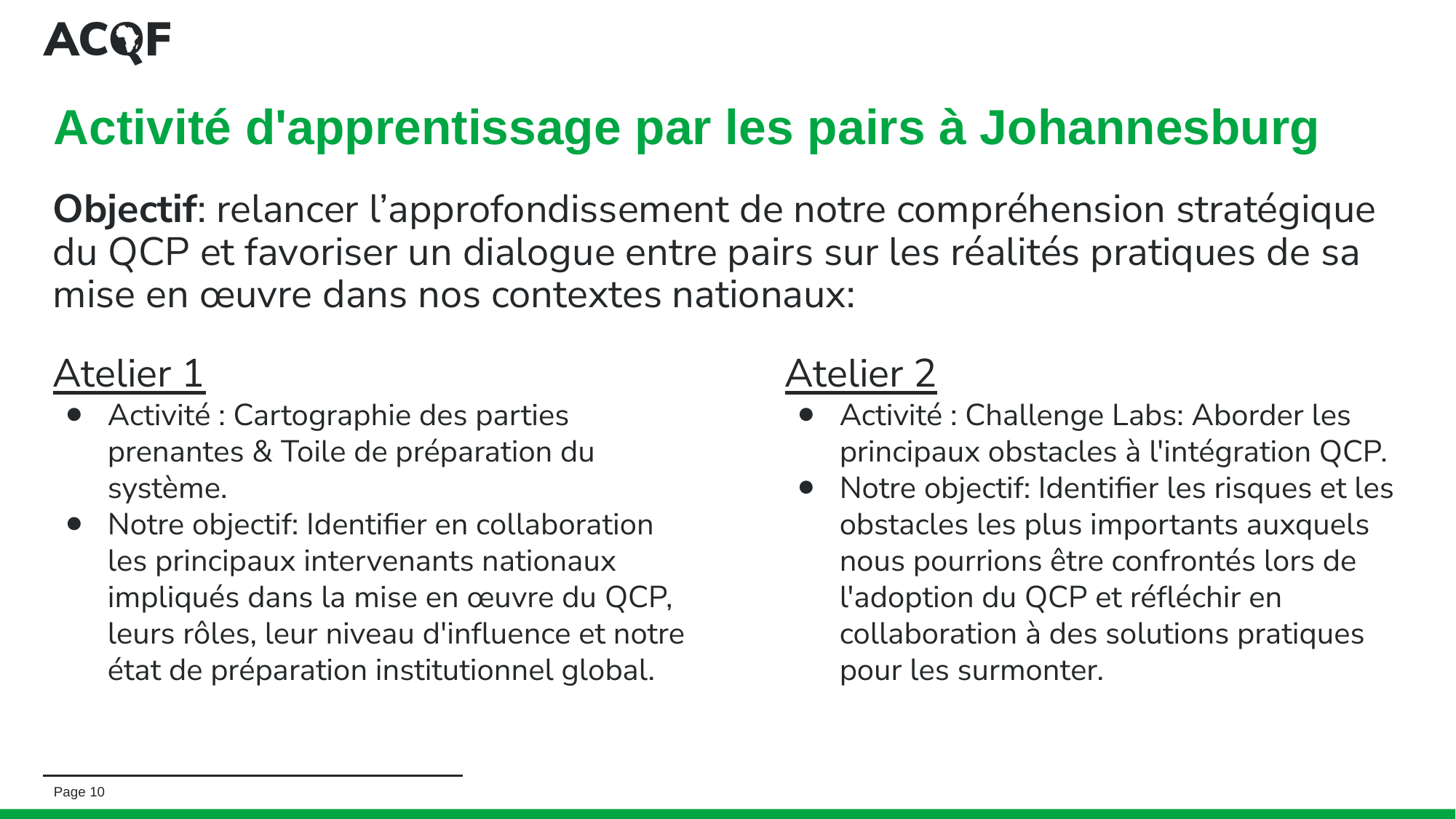

# Activité d'apprentissage par les pairs à Johannesburg
Objectif: relancer l’approfondissement de notre compréhension stratégique du QCP et favoriser un dialogue entre pairs sur les réalités pratiques de sa mise en œuvre dans nos contextes nationaux:
Atelier 1
Activité : Cartographie des parties prenantes & Toile de préparation du système.
Notre objectif: Identifier en collaboration les principaux intervenants nationaux impliqués dans la mise en œuvre du QCP, leurs rôles, leur niveau d'influence et notre état de préparation institutionnel global.

Atelier 2
Activité : Challenge Labs: Aborder les principaux obstacles à l'intégration QCP.
Notre objectif: Identifier les risques et les obstacles les plus importants auxquels nous pourrions être confrontés lors de l'adoption du QCP et réfléchir en collaboration à des solutions pratiques pour les surmonter.
Page 10